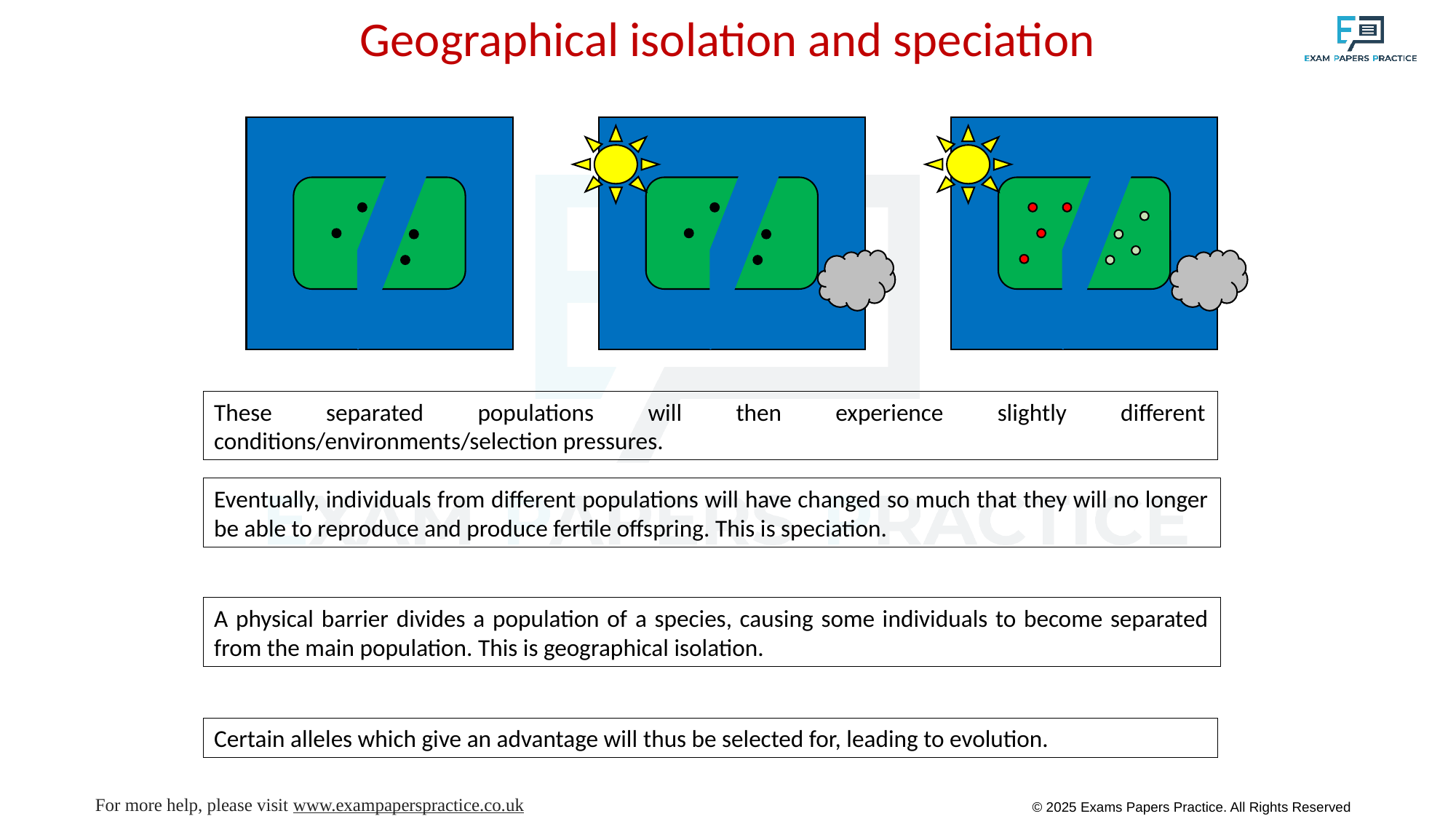

Geographical isolation and speciation

These separated populations will then experience slightly different conditions/environments/selection pressures.
Eventually, individuals from different populations will have changed so much that they will no longer be able to reproduce and produce fertile offspring. This is speciation.
A physical barrier divides a population of a species, causing some individuals to become separated from the main population. This is geographical isolation.
Certain alleles which give an advantage will thus be selected for, leading to evolution.